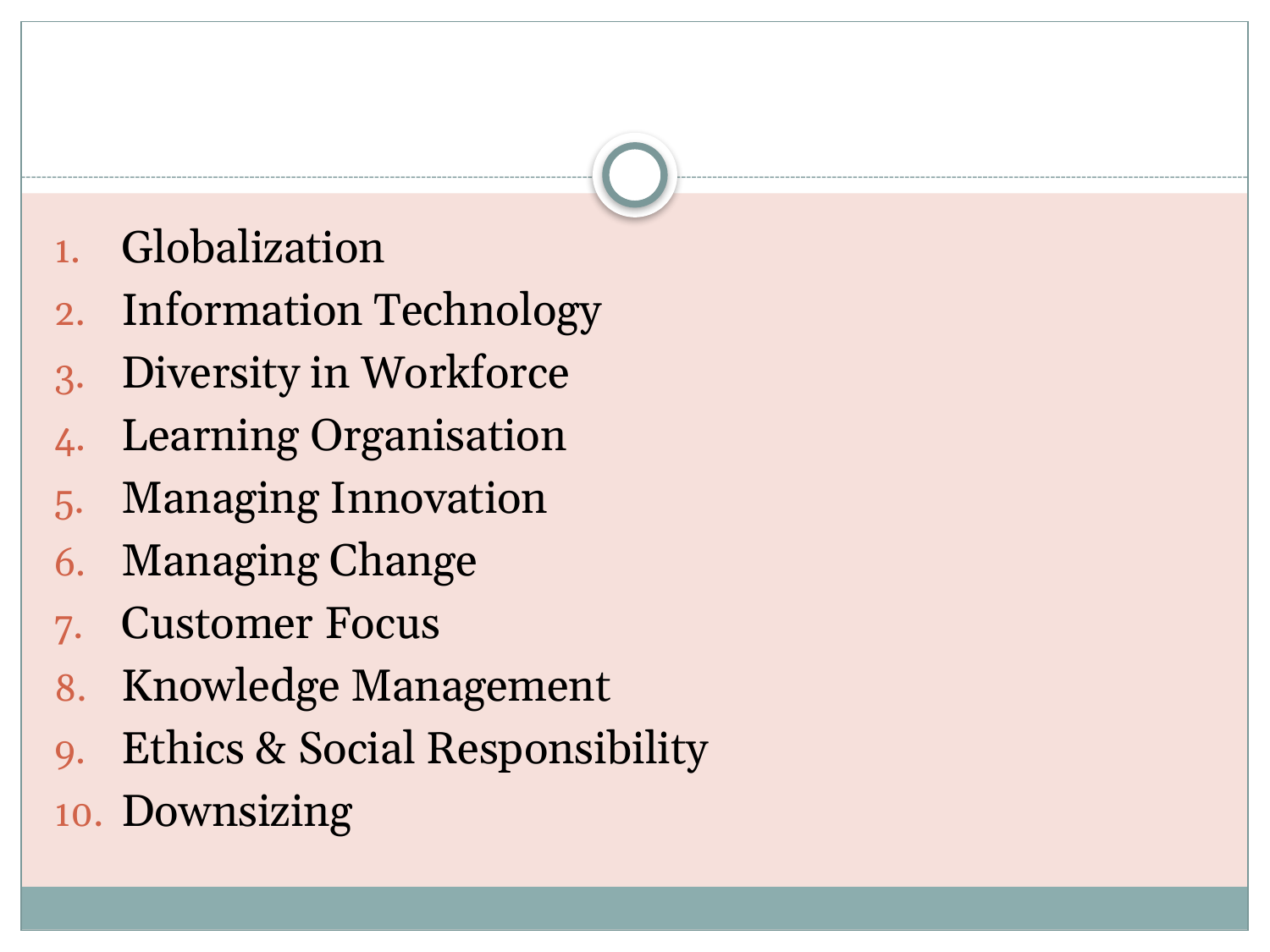

#
Globalization
Information Technology
Diversity in Workforce
Learning Organisation
Managing Innovation
Managing Change
Customer Focus
Knowledge Management
Ethics & Social Responsibility
Downsizing